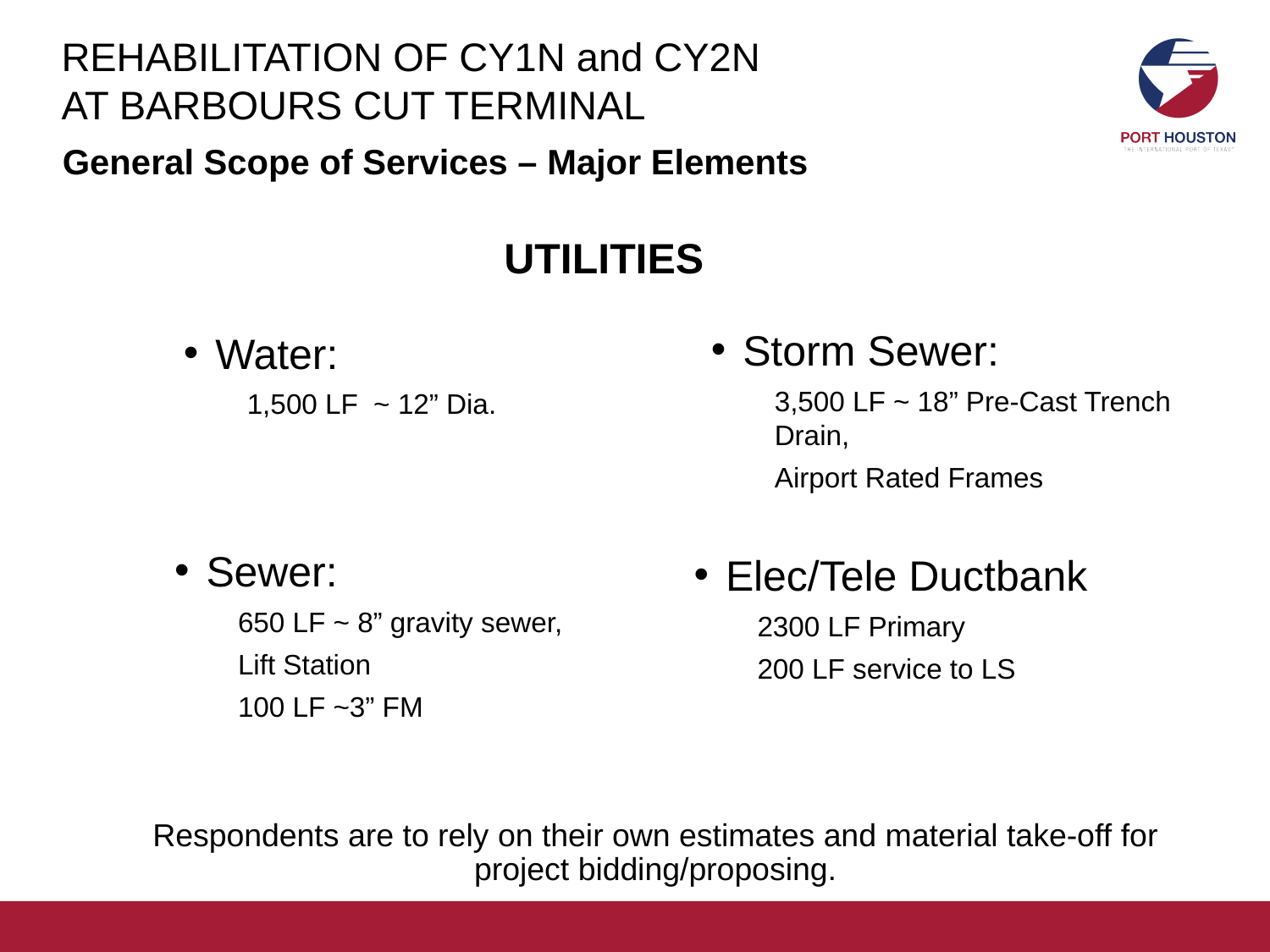

REHABILITATION OF CY1N and CY2N
AT BARBOURS CUT TERMINAL
General Scope of Services – Major Elements
UTILITIES

Water:
1,500 LF  ~ 12” Dia.

Storm Sewer:
3,500 LF ~ 18” Pre-Cast Trench Drain,
Airport Rated Frames

Sewer:
650 LF ~ 8” gravity sewer,
Lift Station
100 LF ~3” FM

Elec/Tele Ductbank
2300 LF Primary
200 LF service to LS
Respondents are to rely on their own estimates and material take-off for project bidding/proposing.